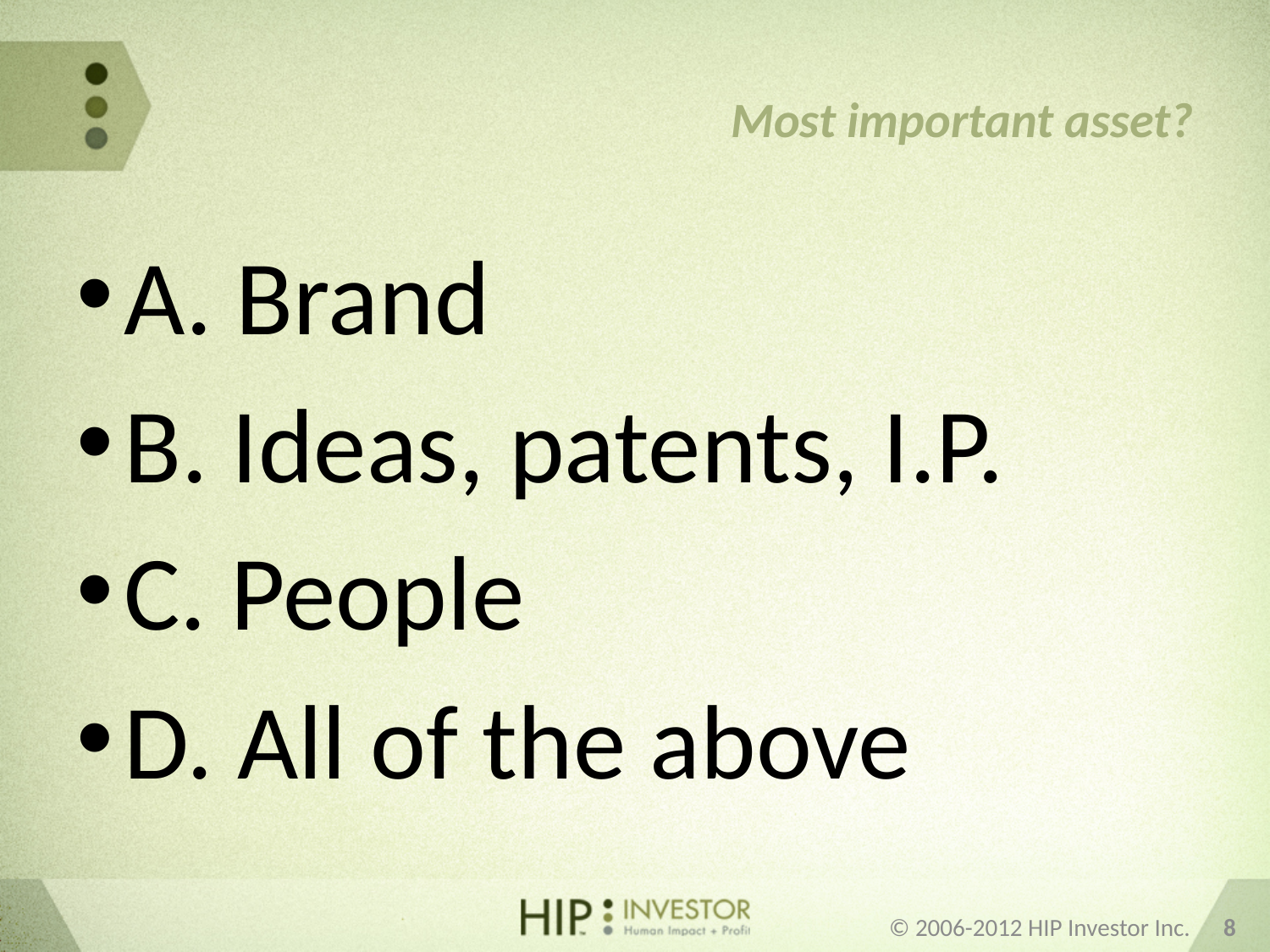

Most important asset?
A. Brand
B. Ideas, patents, I.P.
C. People
D. All of the above
© 2006-2012 HIP Investor Inc.      8